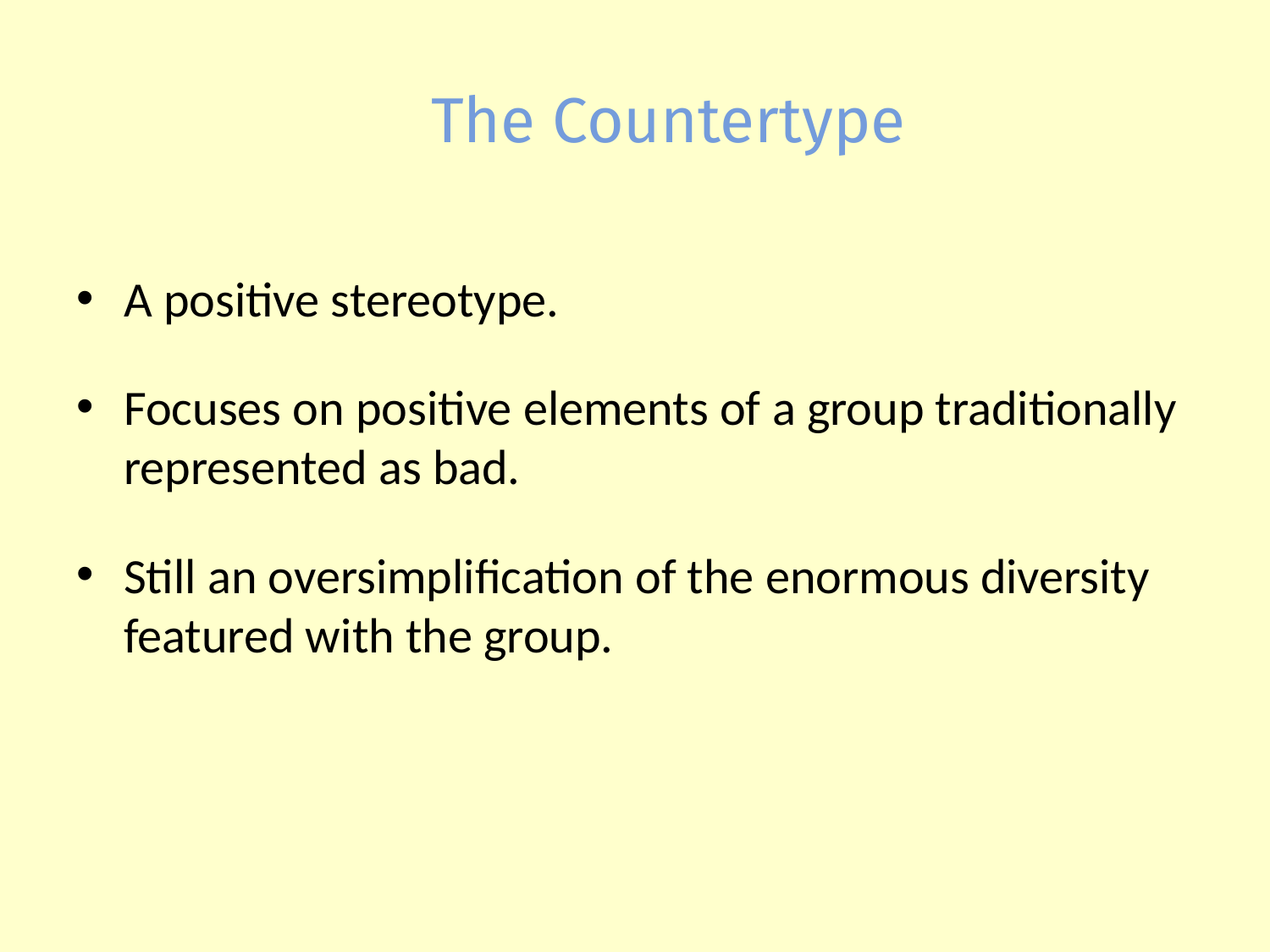

# The Countertype
A positive stereotype.

Focuses on positive elements of a group traditionally represented as bad.

Still an oversimplification of the enormous diversity featured with the group.